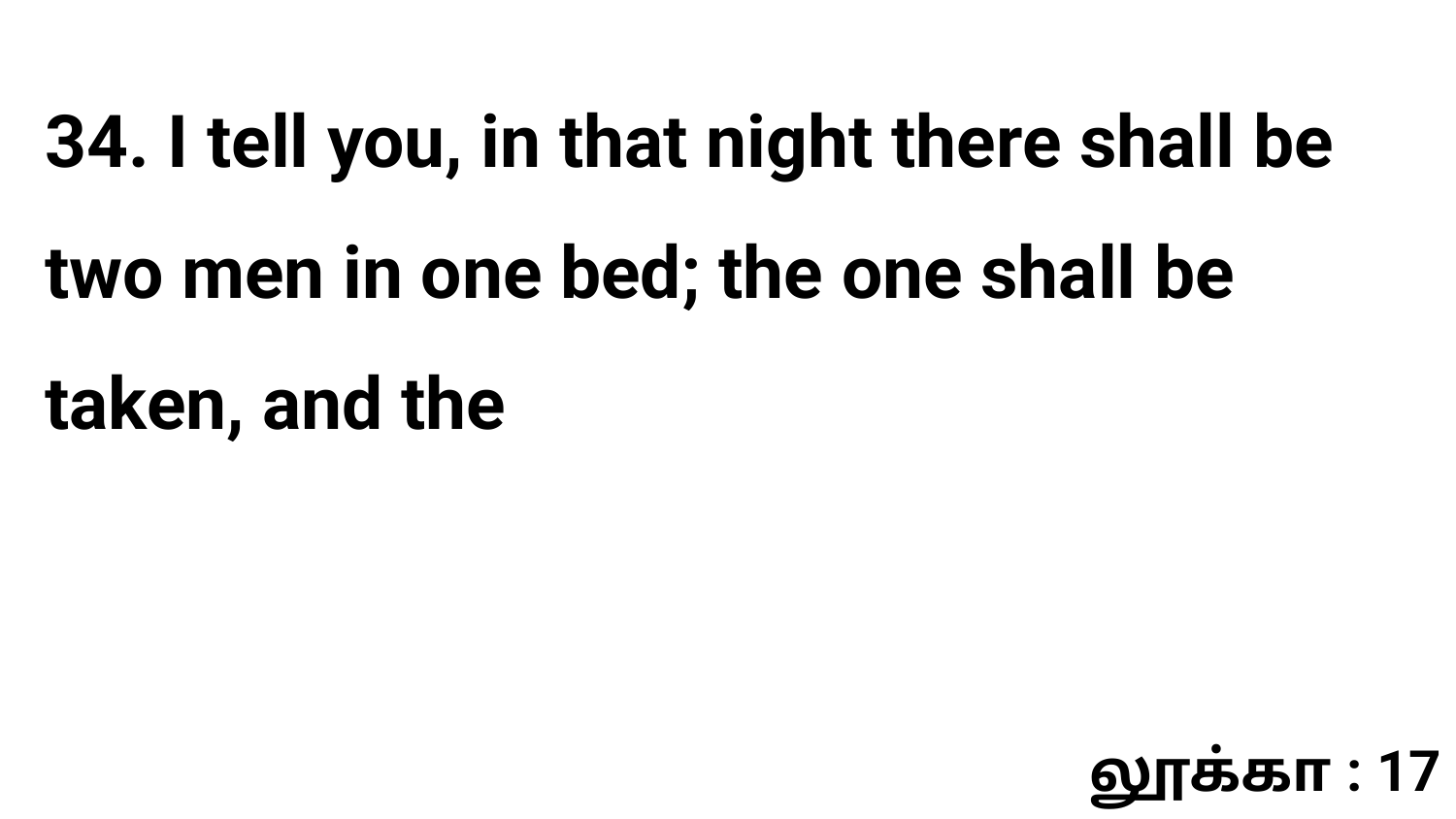

34. I tell you, in that night there shall be two men in one bed; the one shall be taken, and the
லூக்கா : 17